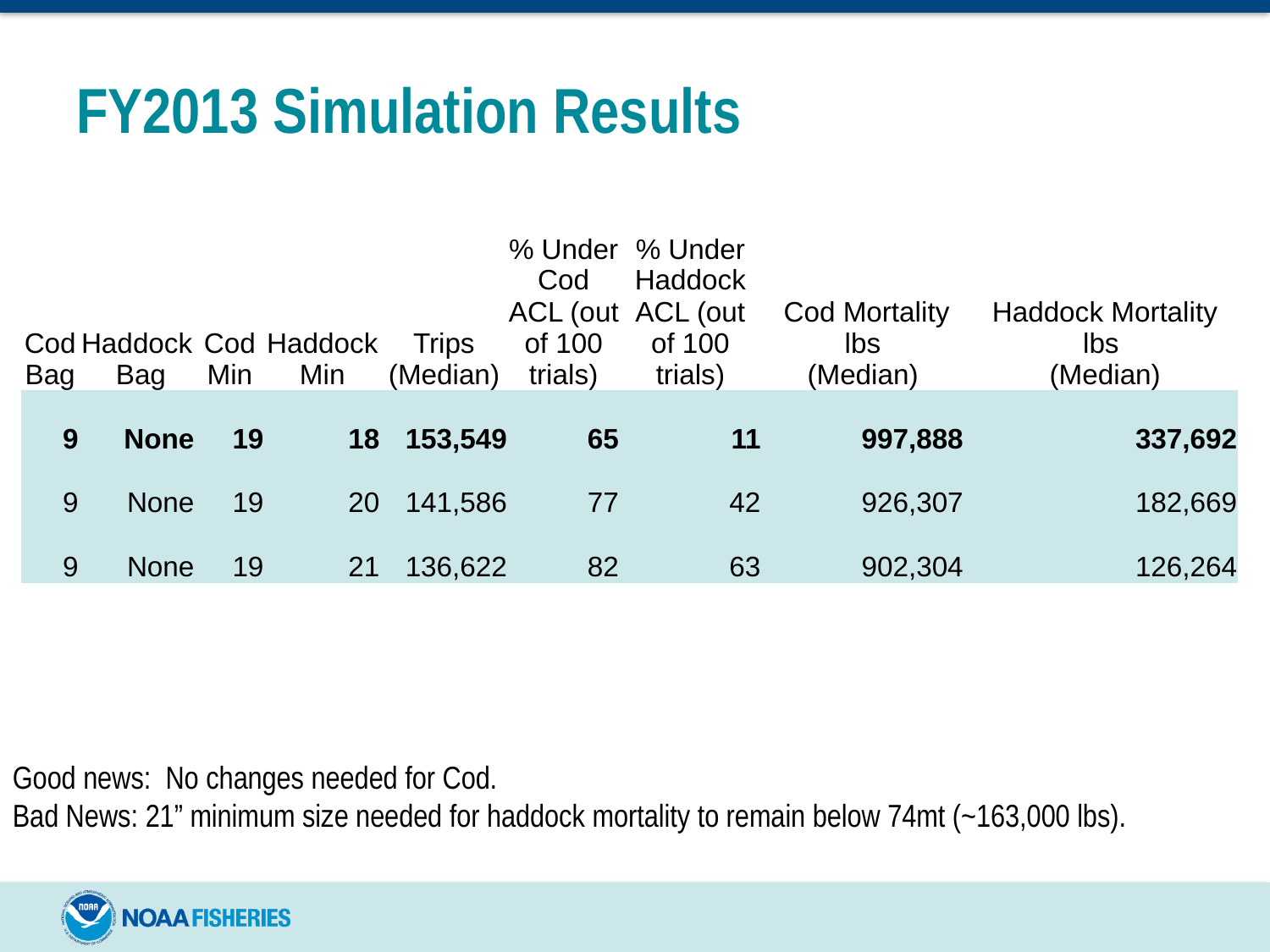

# FY2013 Simulation Results
| Cod Bag | Haddock Bag | Cod Min | Haddock Min | Trips (Median) | % Under Cod ACL (out of 100 trials) | % Under Haddock ACL (out of 100 trials) | Cod Mortality lbs (Median) | Haddock Mortality lbs (Median) |
| --- | --- | --- | --- | --- | --- | --- | --- | --- |
| 9 | None | 19 | 18 | 153,549 | 65 | 11 | 997,888 | 337,692 |
| 9 | None | 19 | 20 | 141,586 | 77 | 42 | 926,307 | 182,669 |
| 9 | None | 19 | 21 | 136,622 | 82 | 63 | 902,304 | 126,264 |
Good news:  No changes needed for Cod.
Bad News: 21” minimum size needed for haddock mortality to remain below 74mt (~163,000 lbs).